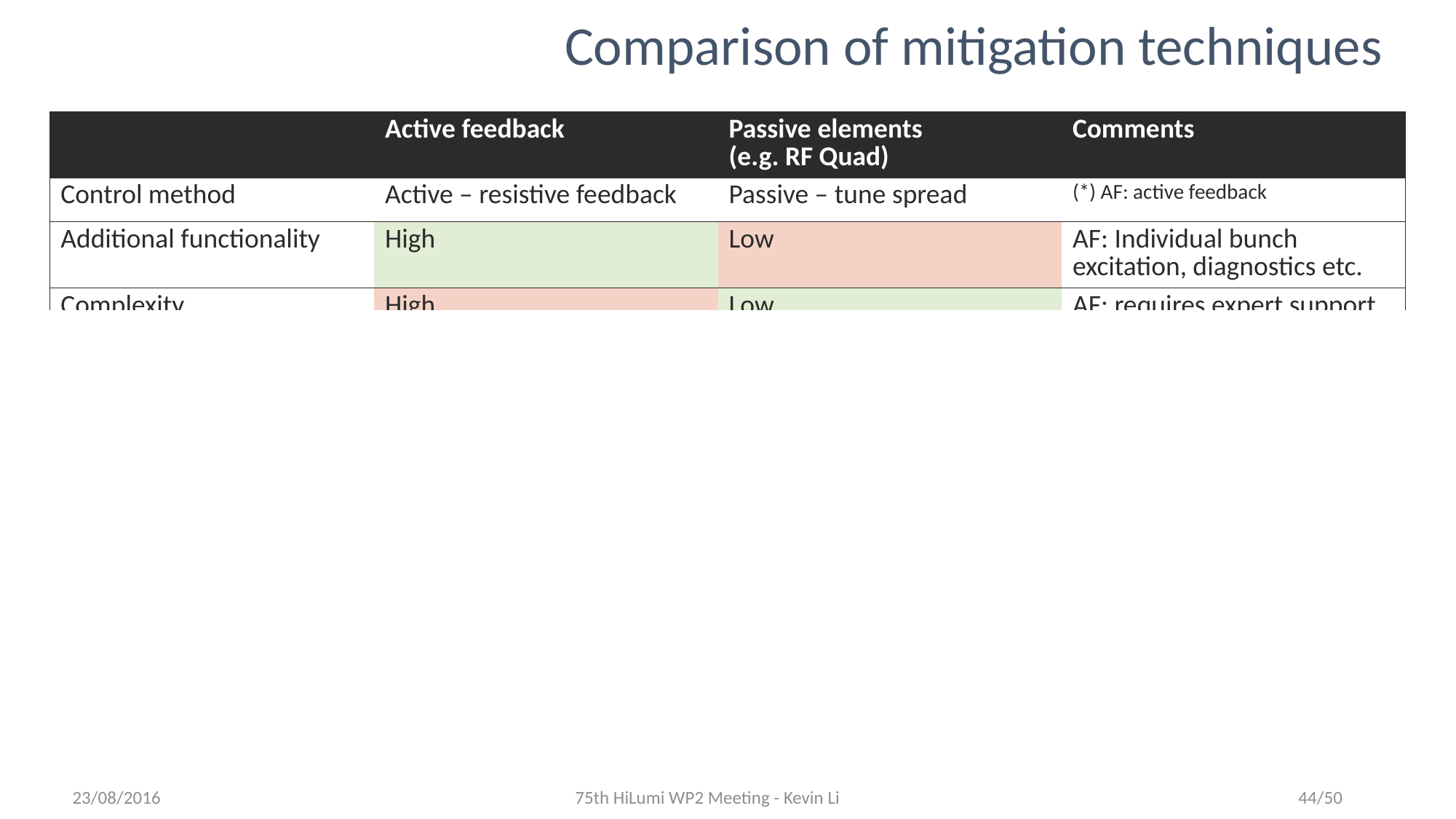

# Comparison of mitigation techniques
|  | Active feedback | Passive elements (e.g. RF Quad) | Comments |
| --- | --- | --- | --- |
| Control method | Active – resistive feedback | Passive – tune spread | (\*) AF: active feedback |
| Additional functionality | High | Low | AF: Individual bunch excitation, diagnostics etc. |
| Complexity | High | Low | AF: requires expert support |
| Flexibility | High | Low | AF: constitutes a programmable impedance |
| Concomitant incoh. effects | Noise | By design (tune spread) |  |
| Slow headtail | Demonstrated in simulations | Demonstrated in simulations |  |
| Fast headtail | Demonstrated in experiments | Not demonstrated so far |  |
| E-cloud instability | Demonstrated in simulations | Not demonstrated so far |  |
| Status | Demonstrator system installed in the SPS | Prototype under study / development |  |
| Cost | ??? | ??? |  |

23/08/2016
75th HiLumi WP2 Meeting - Kevin Li
44/50